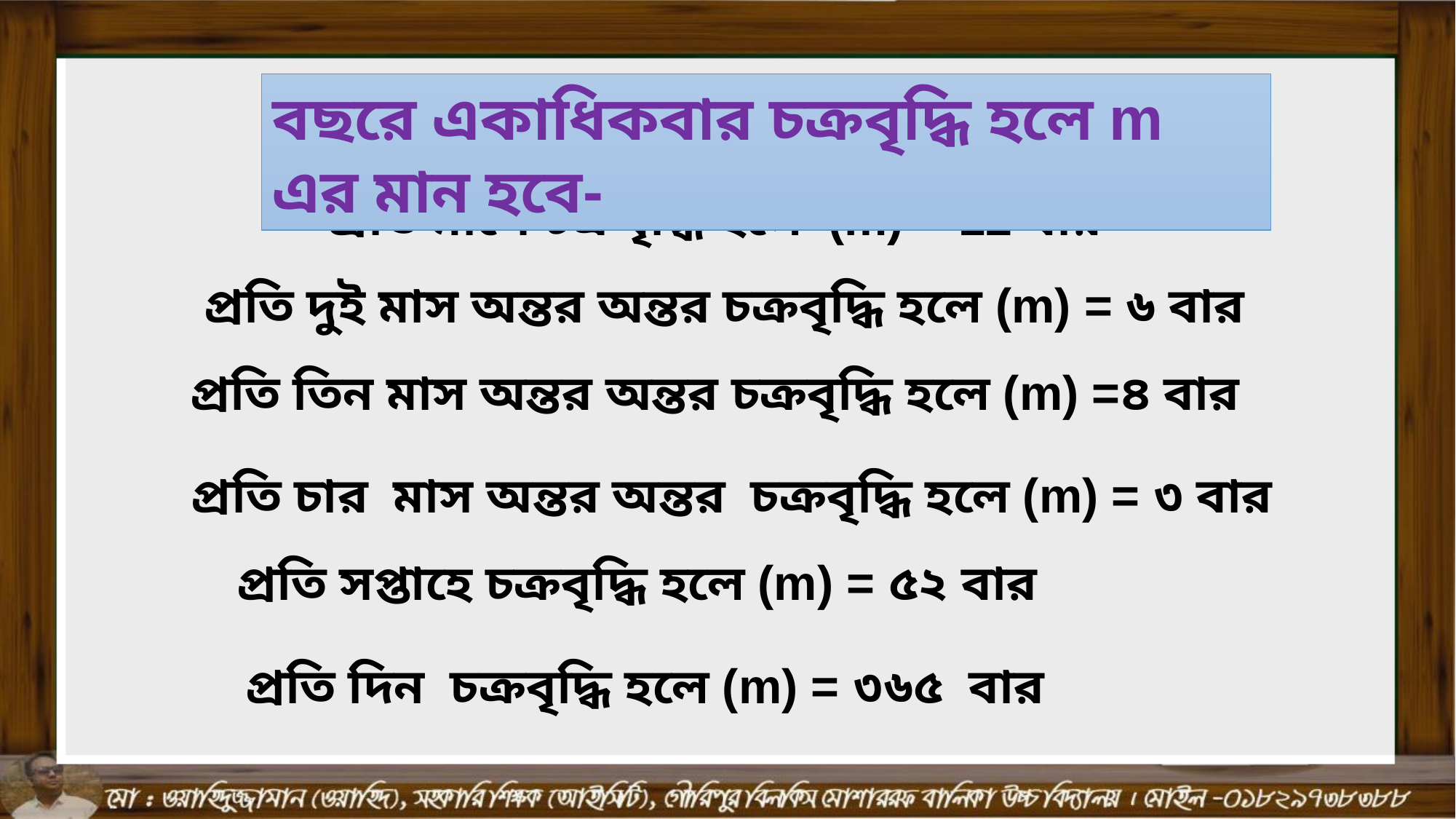

বছরে একাধিকবার চক্রবৃদ্ধি হলে m এর মান হবে-
প্রতি মাসে চক্রবৃদ্ধি হলে  (m) = 12 বার
প্রতি দুই মাস অন্তর অন্তর চক্রবৃদ্ধি হলে (m) = ৬ বার

প্রতি তিন মাস অন্তর অন্তর চক্রবৃদ্ধি হলে (m) =৪ বার

প্রতি চার  মাস অন্তর অন্তর  চক্রবৃদ্ধি হলে (m) = ৩ বার

প্রতি সপ্তাহে চক্রবৃদ্ধি হলে (m) = ৫২ বার

প্রতি দিন  চক্রবৃদ্ধি হলে (m) = ৩৬৫  বার